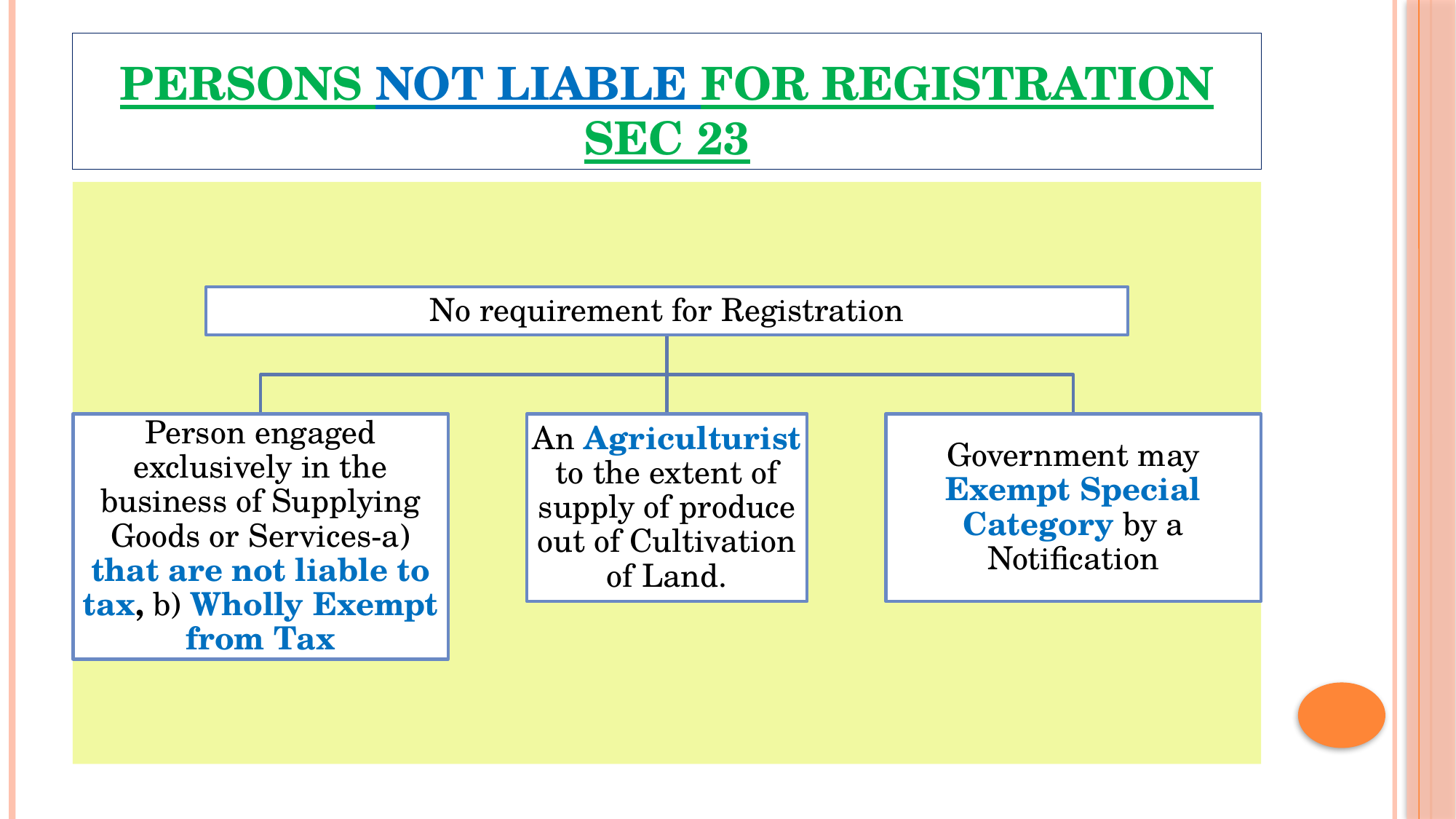

# Persons not liable for registration SEC 23
No requirement for Registration
Person engaged exclusively in the business of Supplying Goods or Services-a) that are not liable to tax, b) Wholly Exempt from Tax
An Agriculturist to the extent of supply of produce out of Cultivation of Land.
Government may Exempt Special Category by a Notification